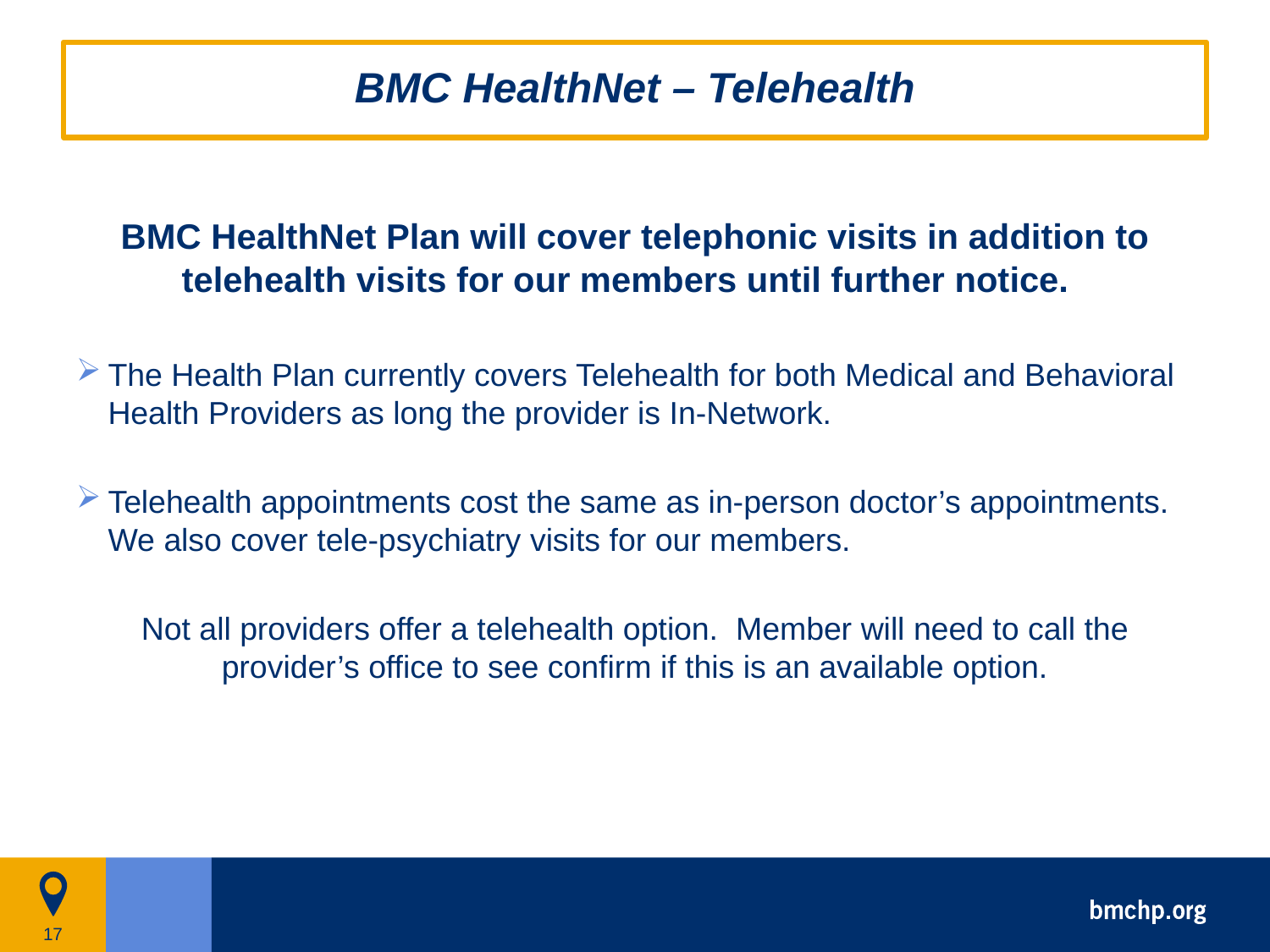

# BMC HealthNet – Telehealth

BMC HealthNet Plan will cover telephonic visits in addition to telehealth visits for our members until further notice.

The Health Plan currently covers Telehealth for both Medical and Behavioral Health Providers as long the provider is In-Network.

Telehealth appointments cost the same as in-person doctor’s appointments. We also cover tele-psychiatry visits for our members.

Not all providers offer a telehealth option.  Member will need to call the provider’s office to see confirm if this is an available option.